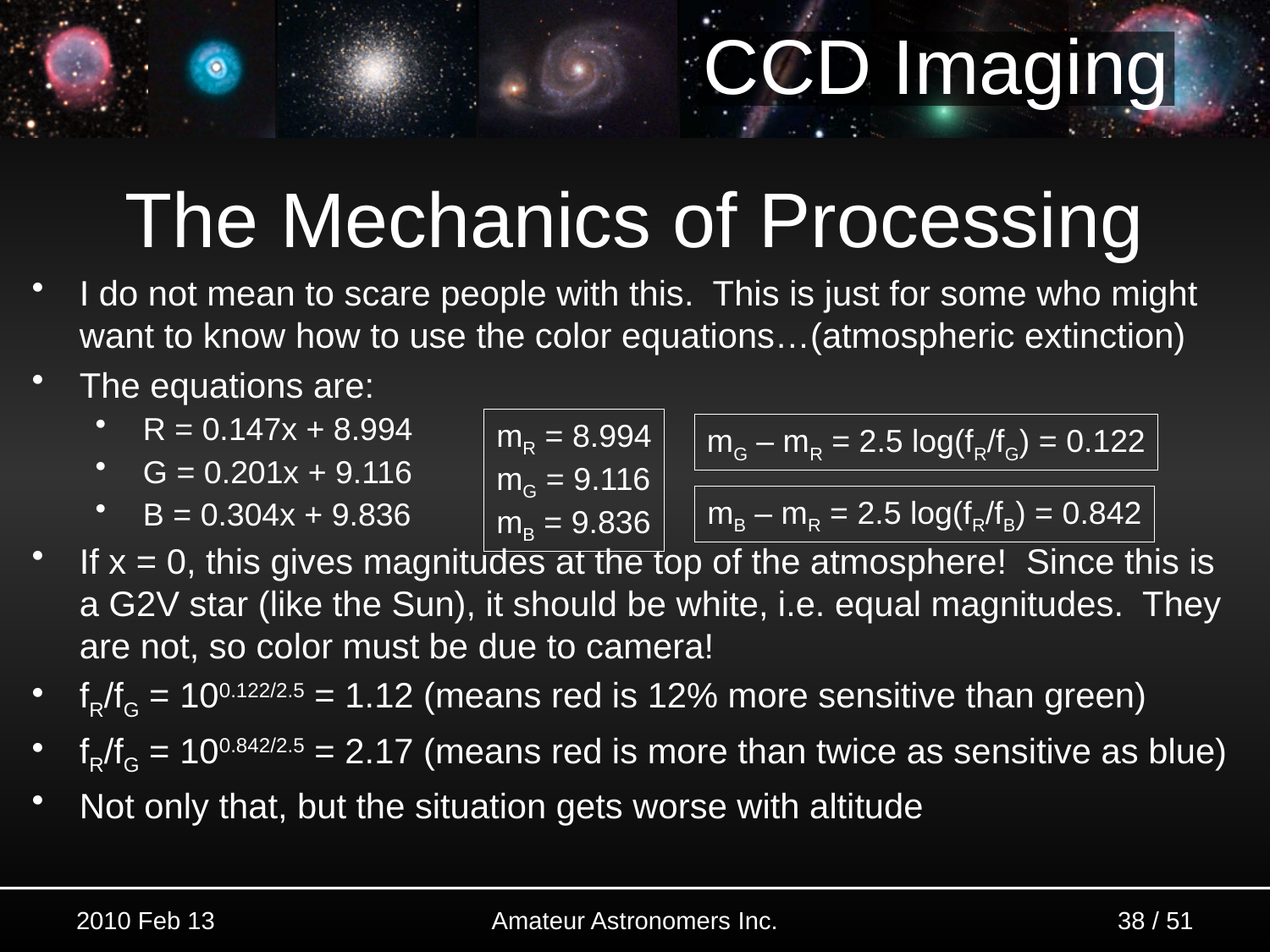

# The Mechanics of Processing
I do not mean to scare people with this.  This is just for some who might want to know how to use the color equations…(atmospheric extinction)
The equations are:
R = 0.147x + 8.994
G = 0.201x + 9.116
B = 0.304x + 9.836
If x = 0, this gives magnitudes at the top of the atmosphere!  Since this is a G2V star (like the Sun), it should be white, i.e. equal magnitudes.  They are not, so color must be due to camera!
fR/fG = 100.122/2.5 = 1.12 (means red is 12% more sensitive than green)
fR/fG = 100.842/2.5 = 2.17 (means red is more than twice as sensitive as blue)
Not only that, but the situation gets worse with altitude
mR = 8.994
mG = 9.116
mB = 9.836
mG – mR = 2.5 log(fR/fG) = 0.122
mB – mR = 2.5 log(fR/fB) = 0.842
2010 Feb 13
38 / 51
Amateur Astronomers Inc.